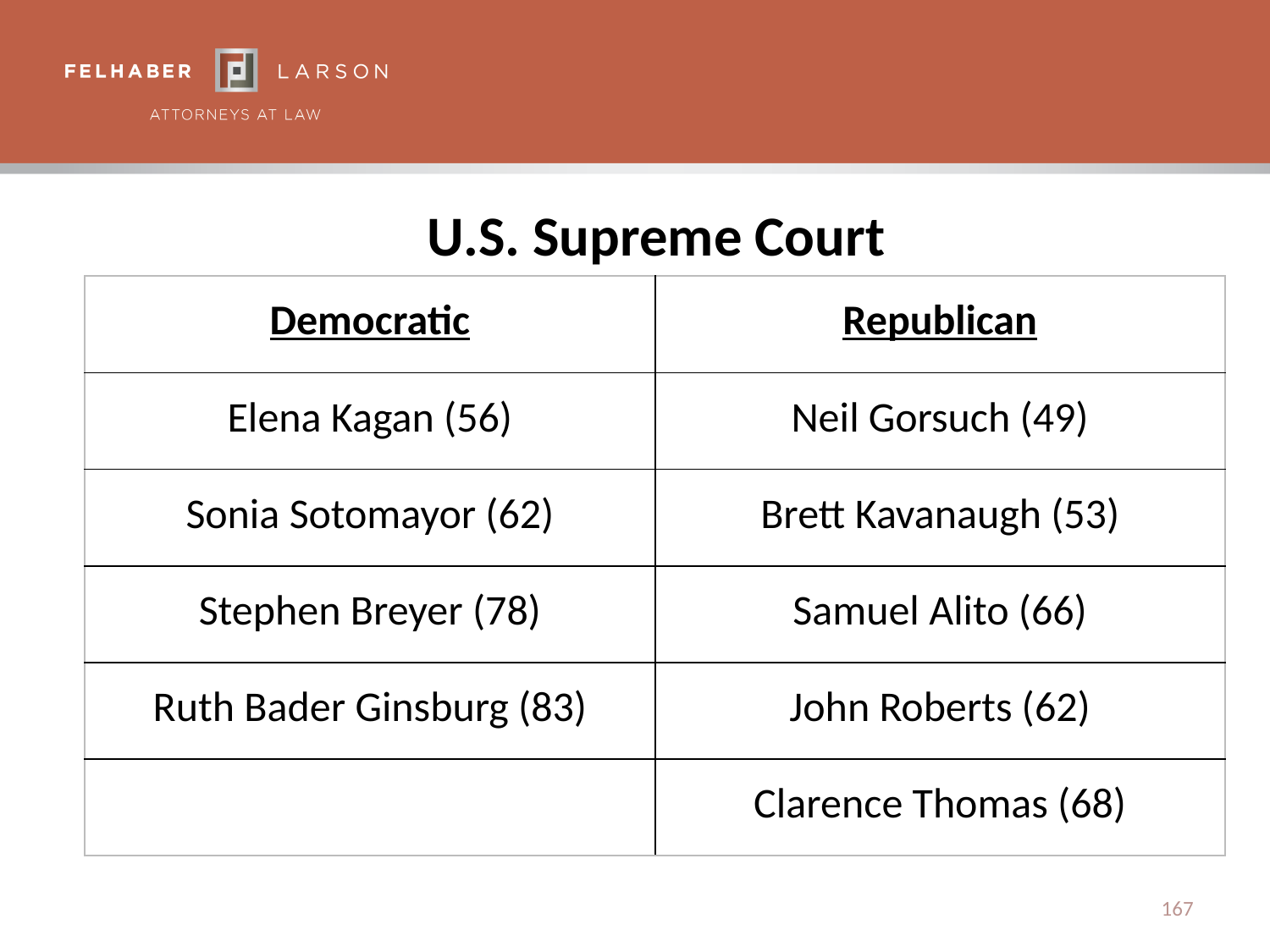

# U.S. Supreme Court
| Democratic | Republican |
| --- | --- |
| Elena Kagan (56) | Neil Gorsuch (49) |
| Sonia Sotomayor (62) | Brett Kavanaugh (53) |
| Stephen Breyer (78) | Samuel Alito (66) |
| Ruth Bader Ginsburg (83) | John Roberts (62) |
|  | Clarence Thomas (68) |
167